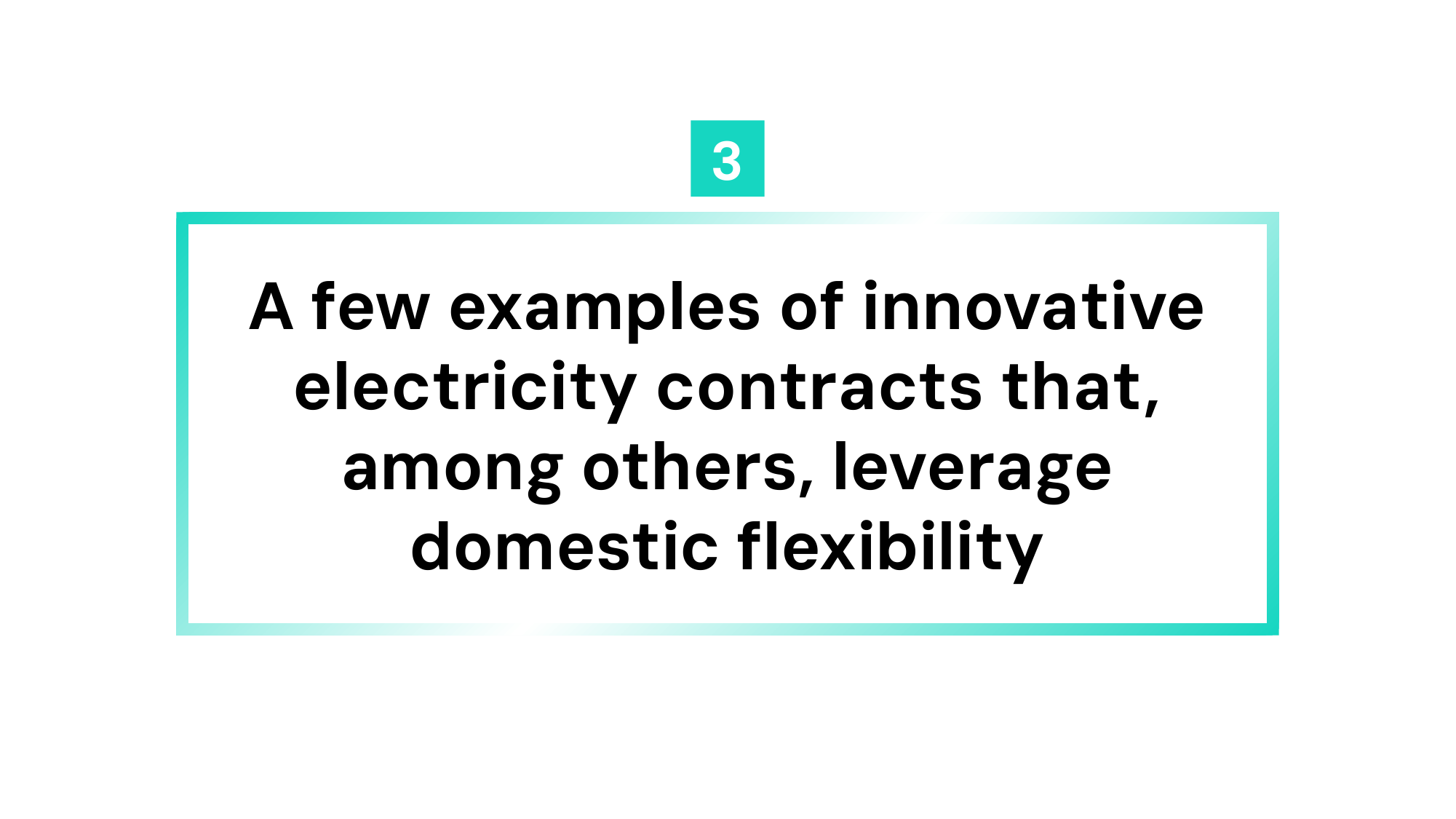

3

A few examples of innovative electricity contracts that, among others, leverage domestic flexibility